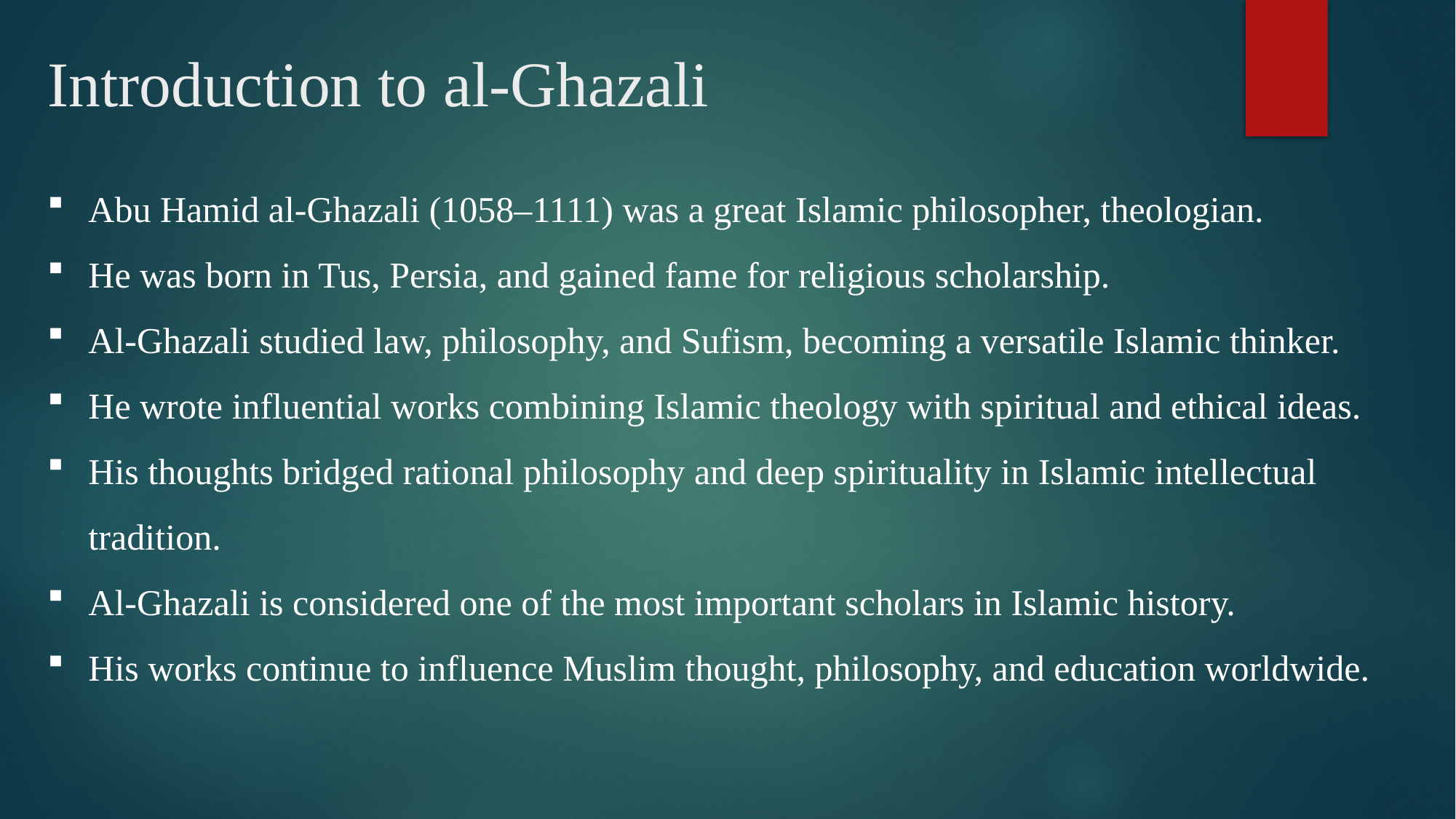

# Introduction to al-Ghazali
Abu Hamid al-Ghazali (1058–1111) was a great Islamic philosopher, theologian.
He was born in Tus, Persia, and gained fame for religious scholarship.
Al-Ghazali studied law, philosophy, and Sufism, becoming a versatile Islamic thinker.
He wrote influential works combining Islamic theology with spiritual and ethical ideas.
His thoughts bridged rational philosophy and deep spirituality in Islamic intellectual tradition.
Al-Ghazali is considered one of the most important scholars in Islamic history.
His works continue to influence Muslim thought, philosophy, and education worldwide.